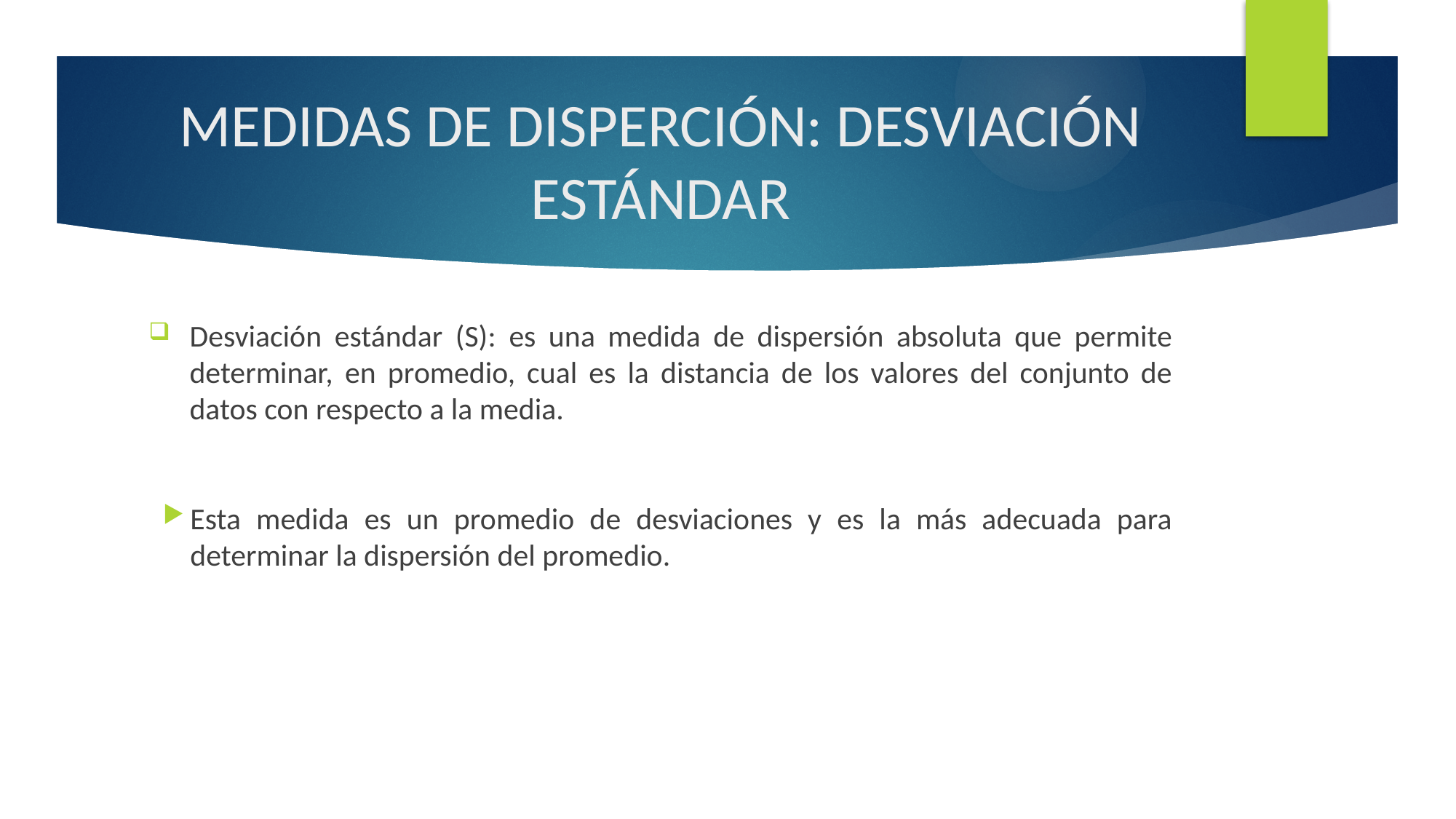

# MEDIDAS DE DISPERCIÓN: DESVIACIÓN ESTÁNDAR
Desviación estándar (S): es una medida de dispersión absoluta que permite determinar, en promedio, cual es la distancia de los valores del conjunto de datos con respecto a la media.

Esta medida es un promedio de desviaciones y es la más adecuada para determinar la dispersión del promedio.